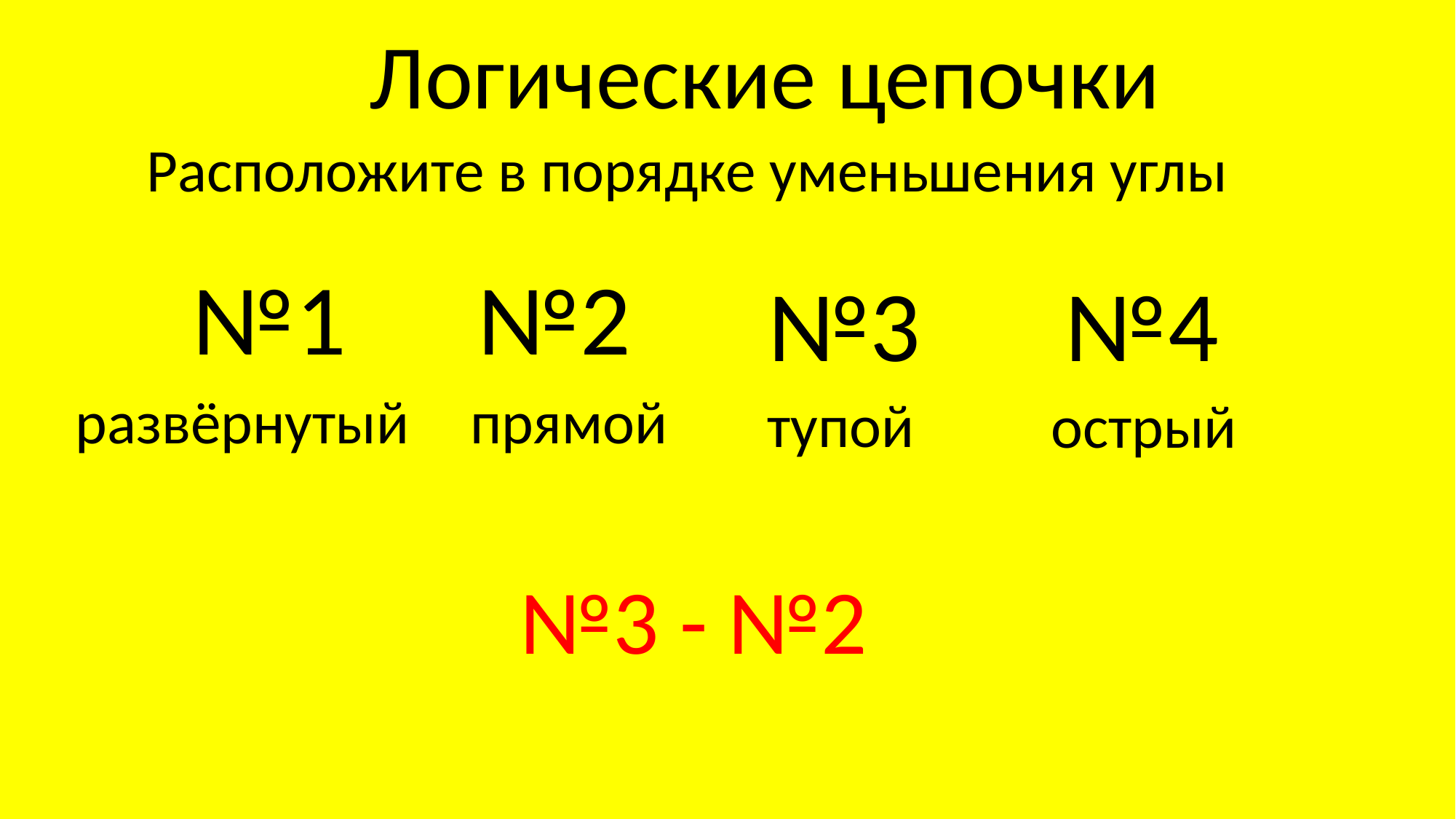

# Логические цепочки
Расположите в порядке уменьшения углы

№1
№2
№3
№4
развёрнутый
прямой
тупой
острый
№3 - №2